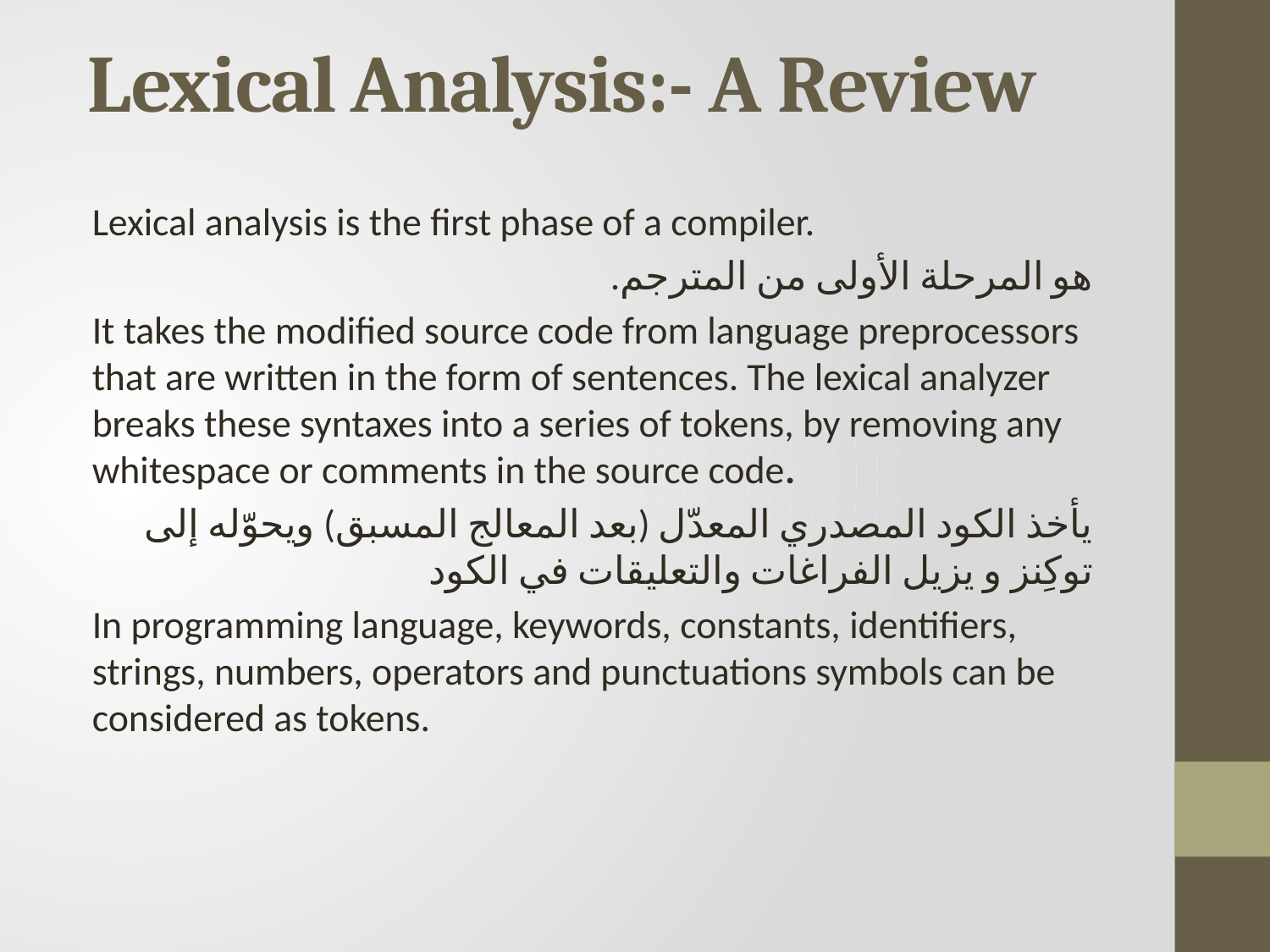

# Lexical Analysis:- A Review
Lexical analysis is the first phase of a compiler.
هو المرحلة الأولى من المترجم.
It takes the modified source code from language preprocessors that are written in the form of sentences. The lexical analyzer breaks these syntaxes into a series of tokens, by removing any whitespace or comments in the source code.
يأخذ الكود المصدري المعدّل (بعد المعالج المسبق) ويحوّله إلى توكِنز و يزيل الفراغات والتعليقات في الكود
In programming language, keywords, constants, identifiers, strings, numbers, operators and punctuations symbols can be considered as tokens.